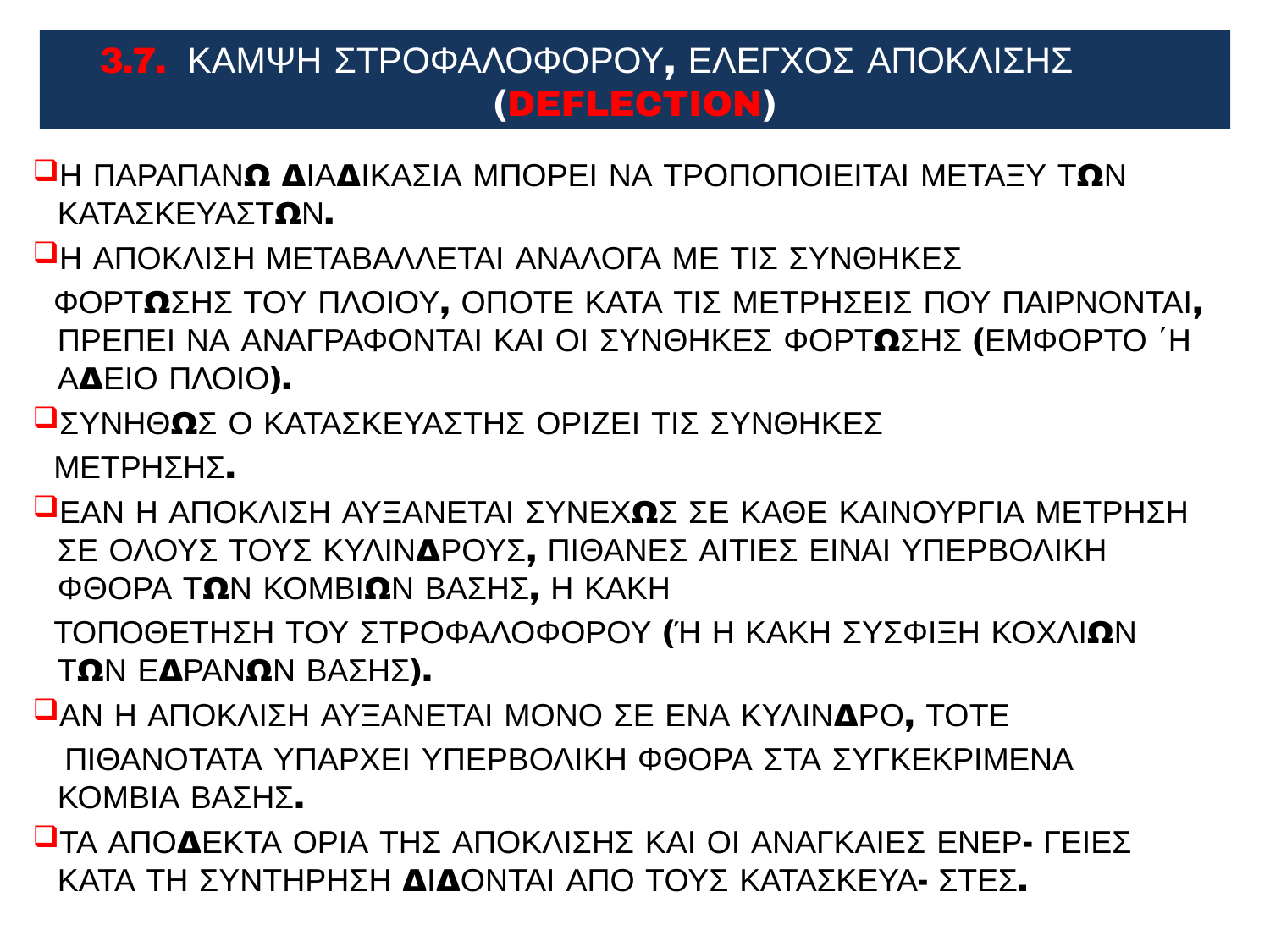

# 3.7.  ΚΑΜΨΗ ΣΤΡΟΦΑΛΟΦΟΡΟΥ, ΕΛΕΓΧΟΣ ΑΠΟΚΛΙΣΗΣ (DEFLECTION)

Η ΠΑΡΑΠΑΝΩ ΔΙΑΔΙΚΑΣΙΑ ΜΠΟΡΕΙ ΝΑ ΤΡΟΠΟΠΟΙΕΙΤΑΙ ΜΕΤΑΞΥ ΤΩΝ ΚΑΤΑΣΚΕΥΑΣΤΩΝ.
Η ΑΠΟΚΛΙΣΗ ΜΕΤΑΒΑΛΛΕΤΑΙ ΑΝΑΛΟΓΑ ΜΕ ΤΙΣ ΣΥΝΘΗΚΕΣ
  ΦΟΡΤΩΣΗΣ ΤΟΥ ΠΛΟΙΟΥ, ΟΠΟΤΕ ΚΑΤΑ ΤΙΣ ΜΕΤΡΗΣΕΙΣ ΠΟΥ ΠΑΙΡΝΟΝΤΑΙ, ΠΡΕΠΕΙ ΝΑ ΑΝΑΓΡΑΦΟΝΤΑΙ ΚΑΙ ΟΙ ΣΥΝΘΗΚΕΣ ΦΟΡΤΩΣΗΣ (ΕΜΦΟΡΤΟ ΄Η ΑΔΕΙΟ ΠΛΟΙΟ).
ΣΥΝΗΘΩΣ Ο ΚΑΤΑΣΚΕΥΑΣΤΗΣ ΟΡΙΖΕΙ ΤΙΣ ΣΥΝΘΗΚΕΣ
  ΜΕΤΡΗΣΗΣ.
ΕΑΝ Η ΑΠΟΚΛΙΣΗ ΑΥΞΑΝΕΤΑΙ ΣΥΝΕΧΩΣ ΣΕ ΚΑΘΕ ΚΑΙΝΟΥΡΓΙΑ ΜΕΤΡΗΣΗ ΣΕ ΟΛΟΥΣ ΤΟΥΣ ΚΥΛΙΝΔΡΟΥΣ, ΠΙΘΑΝΕΣ ΑΙΤΙΕΣ ΕΙΝΑΙ ΥΠΕΡΒΟΛΙΚΗ ΦΘΟΡΑ ΤΩΝ ΚΟΜΒΙΩΝ ΒΑΣΗΣ, Η ΚΑΚΗ
  ΤΟΠΟΘΕΤΗΣΗ ΤΟΥ ΣΤΡΟΦΑΛΟΦΟΡΟΥ (Ή Η ΚΑΚΗ ΣΥΣΦΙΞΗ ΚΟΧΛΙΩΝ ΤΩΝ ΕΔΡΑΝΩΝ ΒΑΣΗΣ).
ΑΝ Η ΑΠΟΚΛΙΣΗ ΑΥΞΑΝΕΤΑΙ ΜΟΝΟ ΣΕ ΕΝΑ ΚΥΛΙΝΔΡΟ, ΤΟΤΕ
   ΠΙΘΑΝΟΤΑΤΑ ΥΠΑΡΧΕΙ ΥΠΕΡΒΟΛΙΚΗ ΦΘΟΡΑ ΣΤΑ ΣΥΓΚΕΚΡΙΜΕΝΑ ΚΟΜΒΙΑ ΒΑΣΗΣ.
ΤΑ ΑΠΟΔΕΚΤΑ ΟΡΙΑ ΤΗΣ ΑΠΟΚΛΙΣΗΣ ΚΑΙ ΟΙ ΑΝΑΓΚΑΙΕΣ ΕΝΕΡ- ΓΕΙΕΣ ΚΑΤΑ ΤΗ ΣΥΝΤΗΡΗΣΗ ΔΙΔΟΝΤΑΙ ΑΠΟ ΤΟΥΣ ΚΑΤΑΣΚΕΥΑ- ΣΤΕΣ.